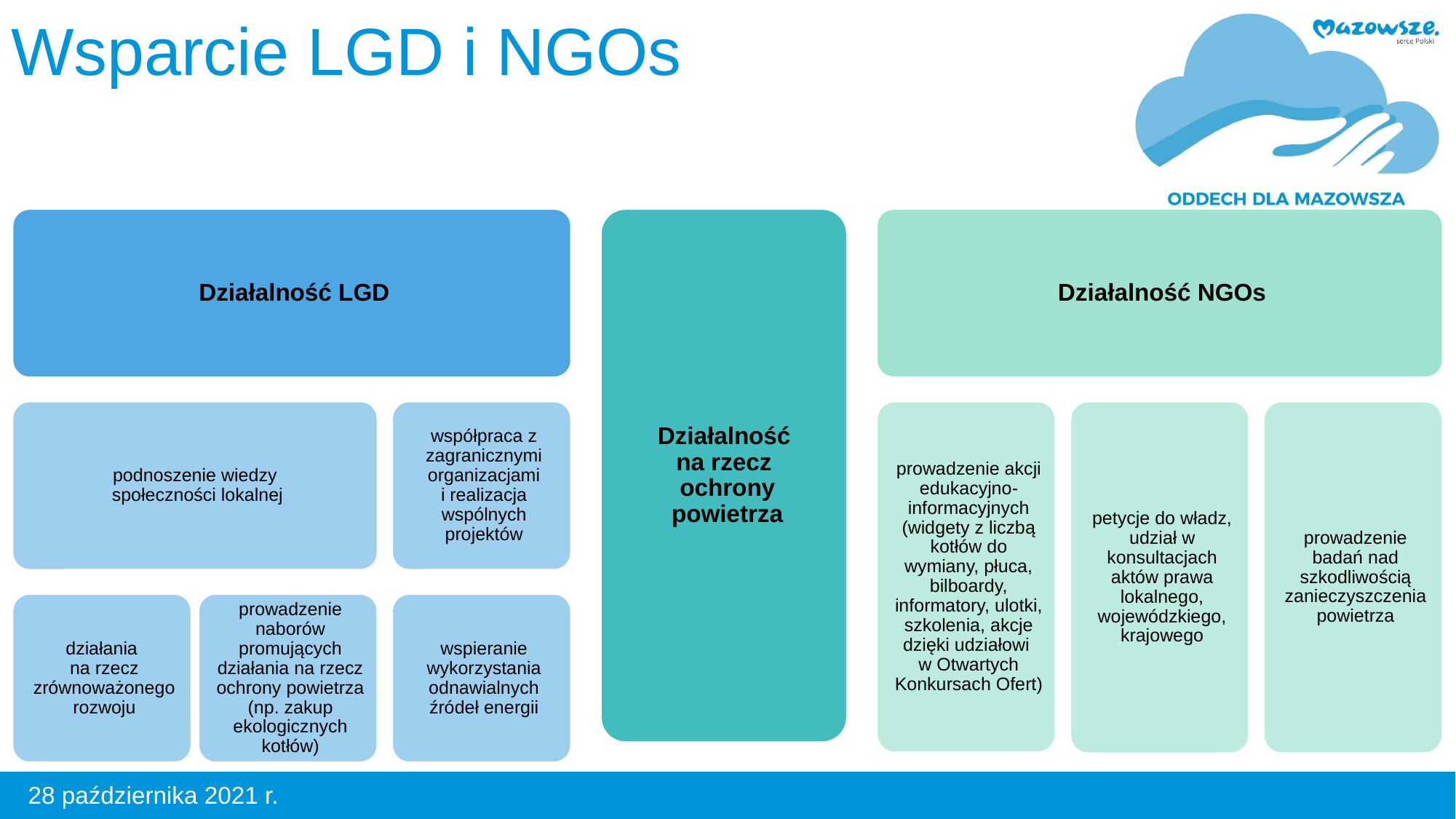

# Wsparcie LGD i NGOs
Działalność LGD
podnoszenie wiedzy
społeczności lokalnej
działania
na rzecz zrównoważonego rozwoju
prowadzenie naborów promujących działania na rzecz ochrony powietrza (np. zakup ekologicznych kotłów)
współpraca z zagranicznymi organizacjami
i realizacja wspólnych projektów
wspieranie wykorzystania odnawialnych źródeł energii
Działalność
na rzecz
ochrony powietrza
Działalność NGOs
prowadzenie akcji edukacyjno-informacyjnych
(widgety z liczbą kotłów do wymiany, płuca, bilboardy, informatory, ulotki, szkolenia, akcje dzięki udziałowi
w Otwartych Konkursach Ofert)
petycje do władz, udział w konsultacjach aktów prawa lokalnego, wojewódzkiego, krajowego
prowadzenie badań nad szkodliwością zanieczyszczenia powietrza
28 października 2021 r.